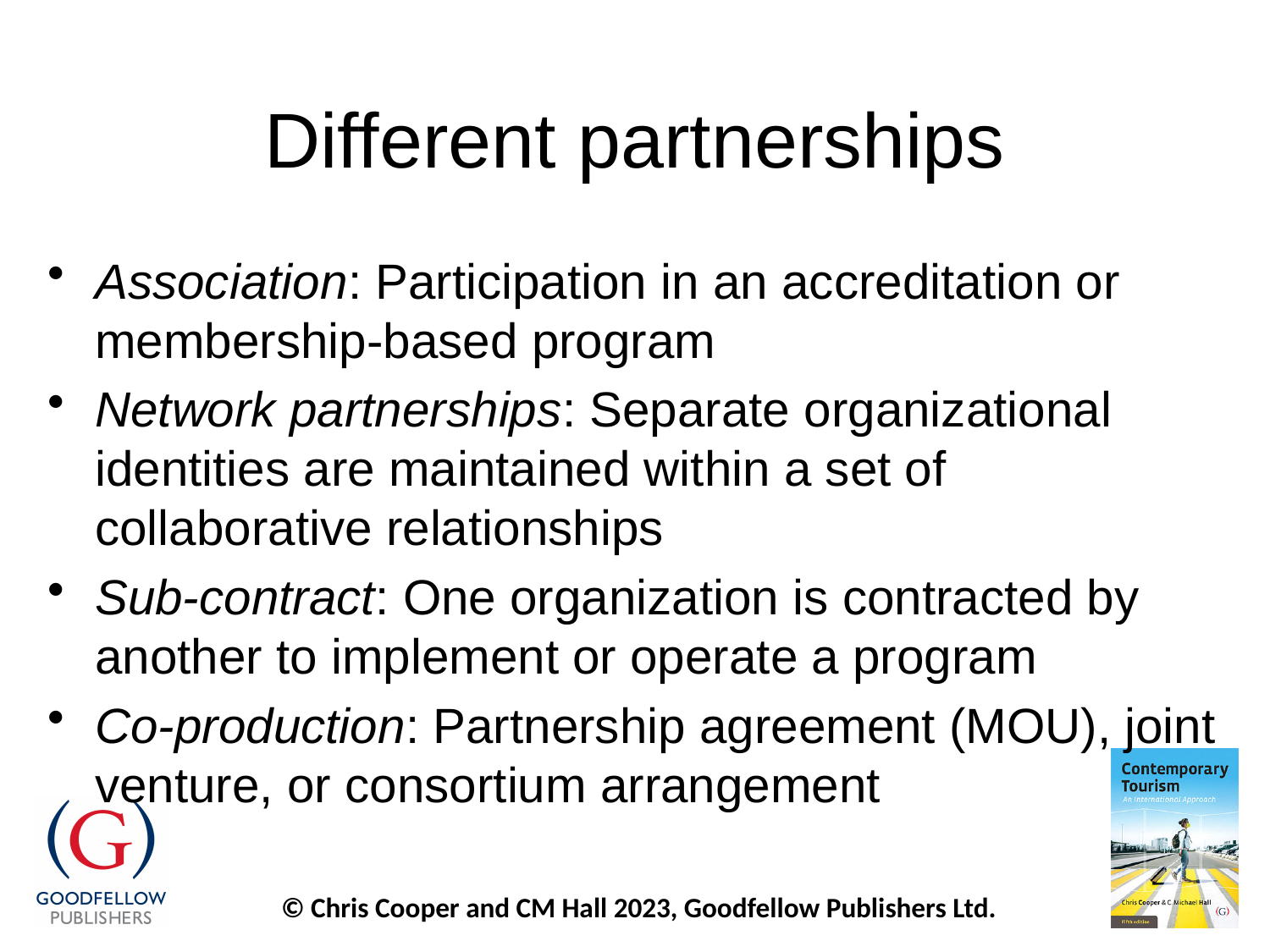

# Different partnerships
Association: Participation in an accreditation or membership-based program
Network partnerships: Separate organizational identities are maintained within a set of collaborative relationships
Sub-contract: One organization is contracted by another to implement or operate a program
Co-production: Partnership agreement (MOU), joint venture, or consortium arrangement